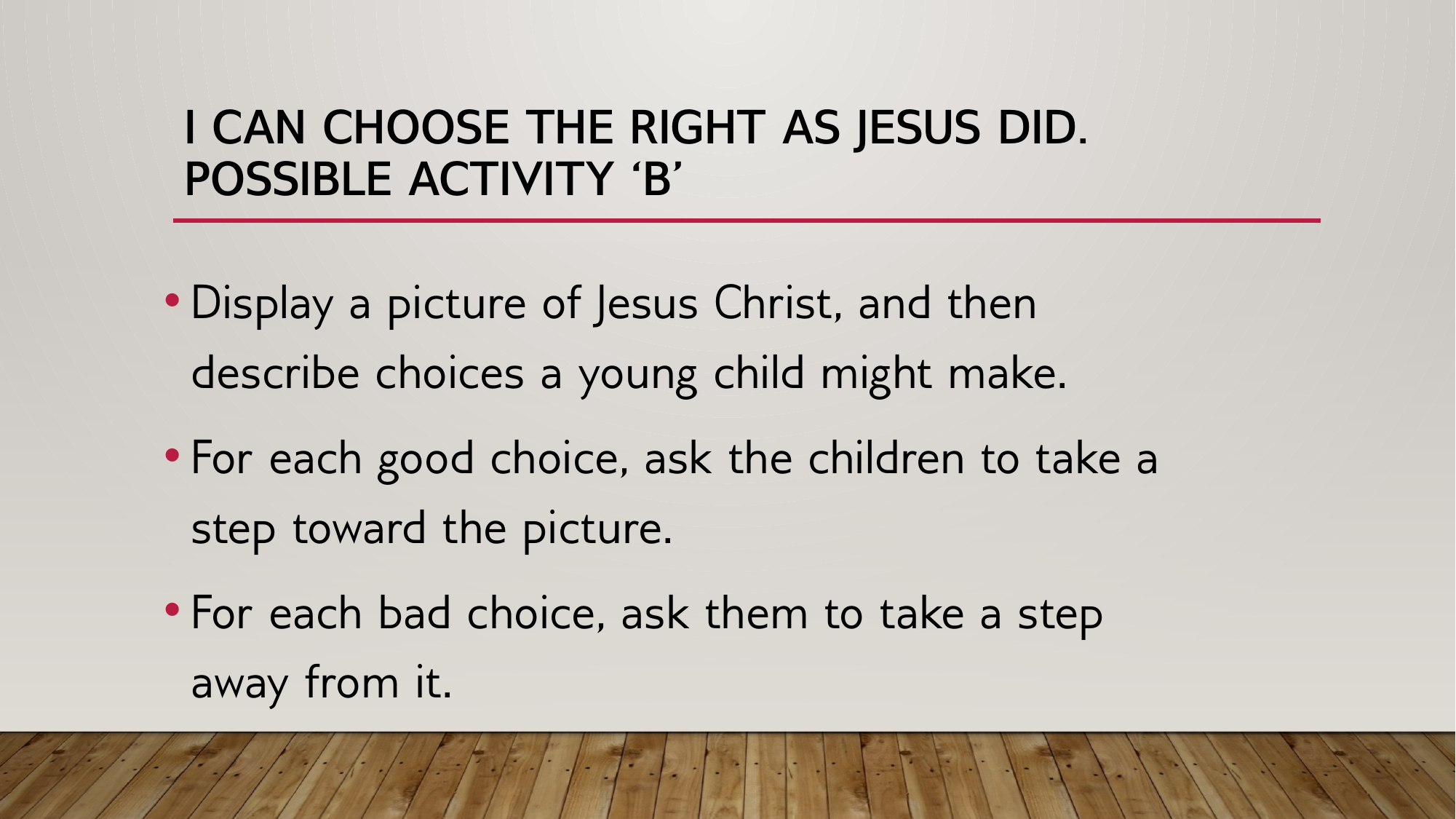

# I can choose the right as Jesus did. Possible Activity ‘B’
Display a picture of Jesus Christ, and then describe choices a young child might make.
For each good choice, ask the children to take a step toward the picture.
For each bad choice, ask them to take a step away from it.